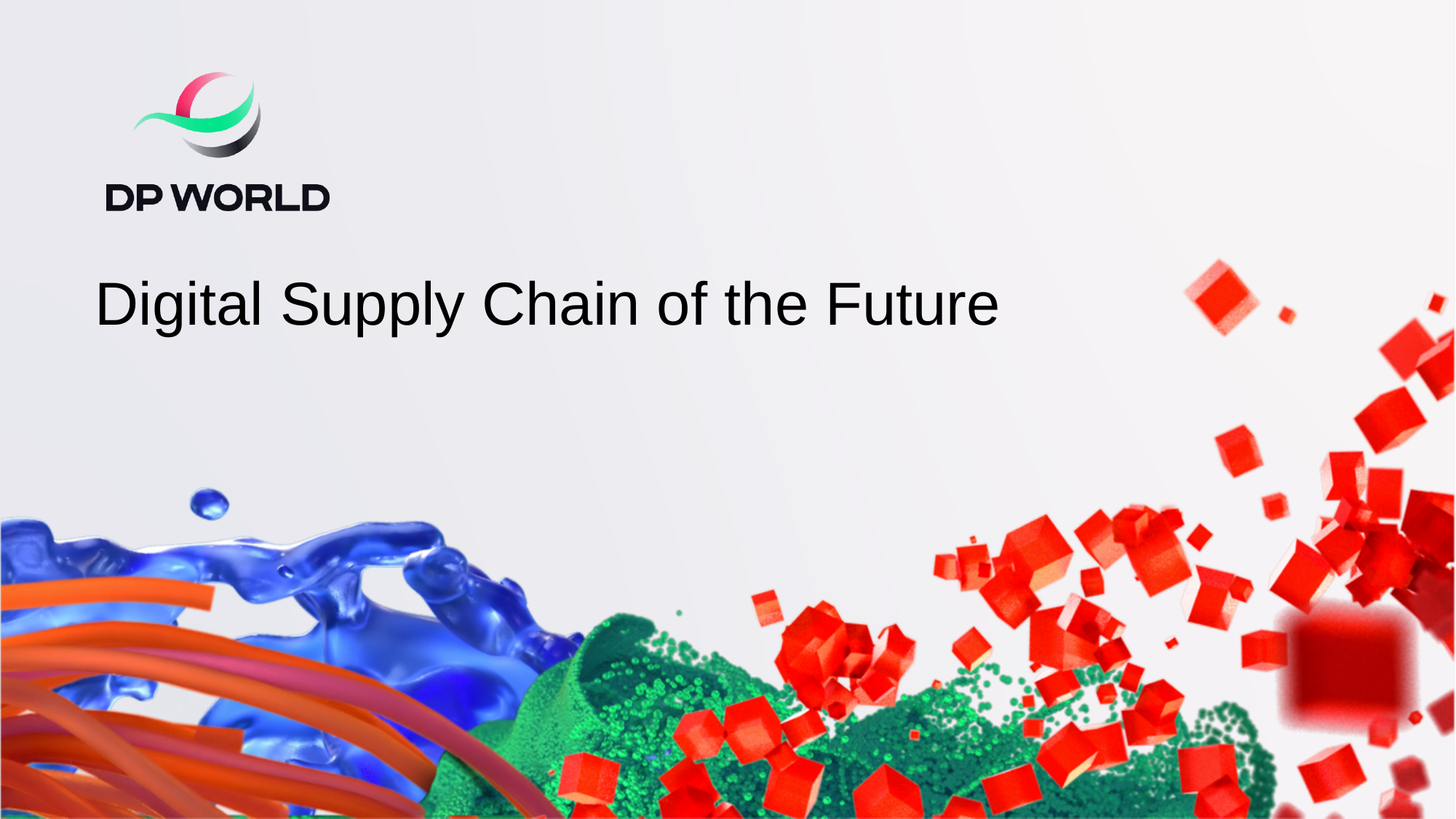

# Digital Supply Chain of the Future
8